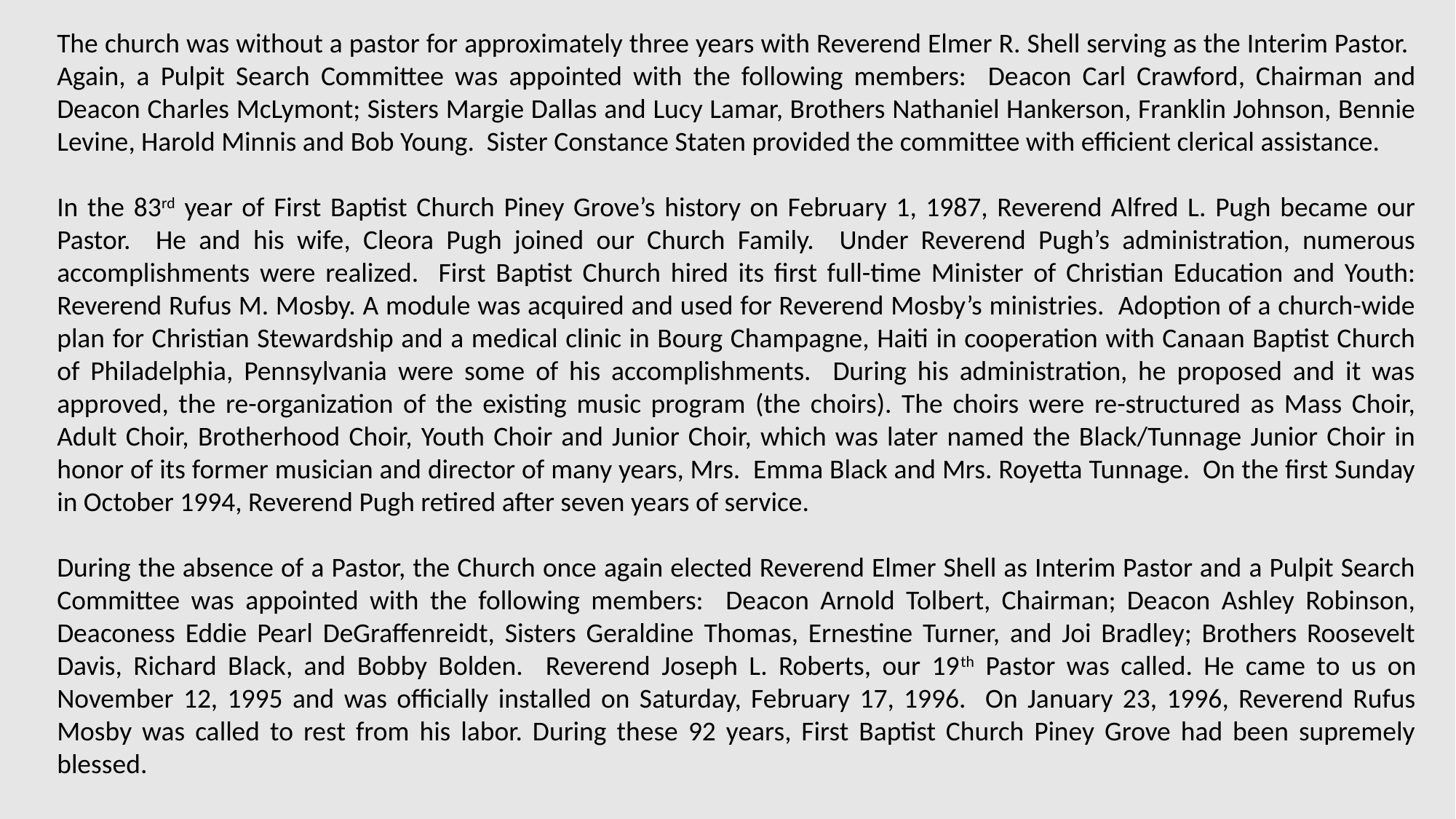

The church was without a pastor for approximately three years with Reverend Elmer R. Shell serving as the Interim Pastor.  Again, a Pulpit Search Committee was appointed with the following members:  Deacon Carl Crawford, Chairman and Deacon Charles McLymont; Sisters Margie Dallas and Lucy Lamar, Brothers Nathaniel Hankerson, Franklin Johnson, Bennie Levine, Harold Minnis and Bob Young.  Sister Constance Staten provided the committee with efficient clerical assistance.

In the 83rd year of First Baptist Church Piney Grove’s history on February 1, 1987, Reverend Alfred L. Pugh became our Pastor.  He and his wife, Cleora Pugh joined our Church Family.  Under Reverend Pugh’s administration, numerous accomplishments were realized.  First Baptist Church hired its first full-time Minister of Christian Education and Youth: Reverend Rufus M. Mosby. A module was acquired and used for Reverend Mosby’s ministries.  Adoption of a church-wide plan for Christian Stewardship and a medical clinic in Bourg Champagne, Haiti in cooperation with Canaan Baptist Church of Philadelphia, Pennsylvania were some of his accomplishments.  During his administration, he proposed and it was approved, the re-organization of the existing music program (the choirs). The choirs were re-structured as Mass Choir, Adult Choir, Brotherhood Choir, Youth Choir and Junior Choir, which was later named the Black/Tunnage Junior Choir in honor of its former musician and director of many years, Mrs.  Emma Black and Mrs. Royetta Tunnage.  On the first Sunday in October 1994, Reverend Pugh retired after seven years of service.

During the absence of a Pastor, the Church once again elected Reverend Elmer Shell as Interim Pastor and a Pulpit Search Committee was appointed with the following members:  Deacon Arnold Tolbert, Chairman; Deacon Ashley Robinson, Deaconess Eddie Pearl DeGraffenreidt, Sisters Geraldine Thomas, Ernestine Turner, and Joi Bradley; Brothers Roosevelt Davis, Richard Black, and Bobby Bolden.  Reverend Joseph L. Roberts, our 19th Pastor was called. He came to us on November 12, 1995 and was officially installed on Saturday, February 17, 1996.  On January 23, 1996, Reverend Rufus Mosby was called to rest from his labor. During these 92 years, First Baptist Church Piney Grove had been supremely blessed.